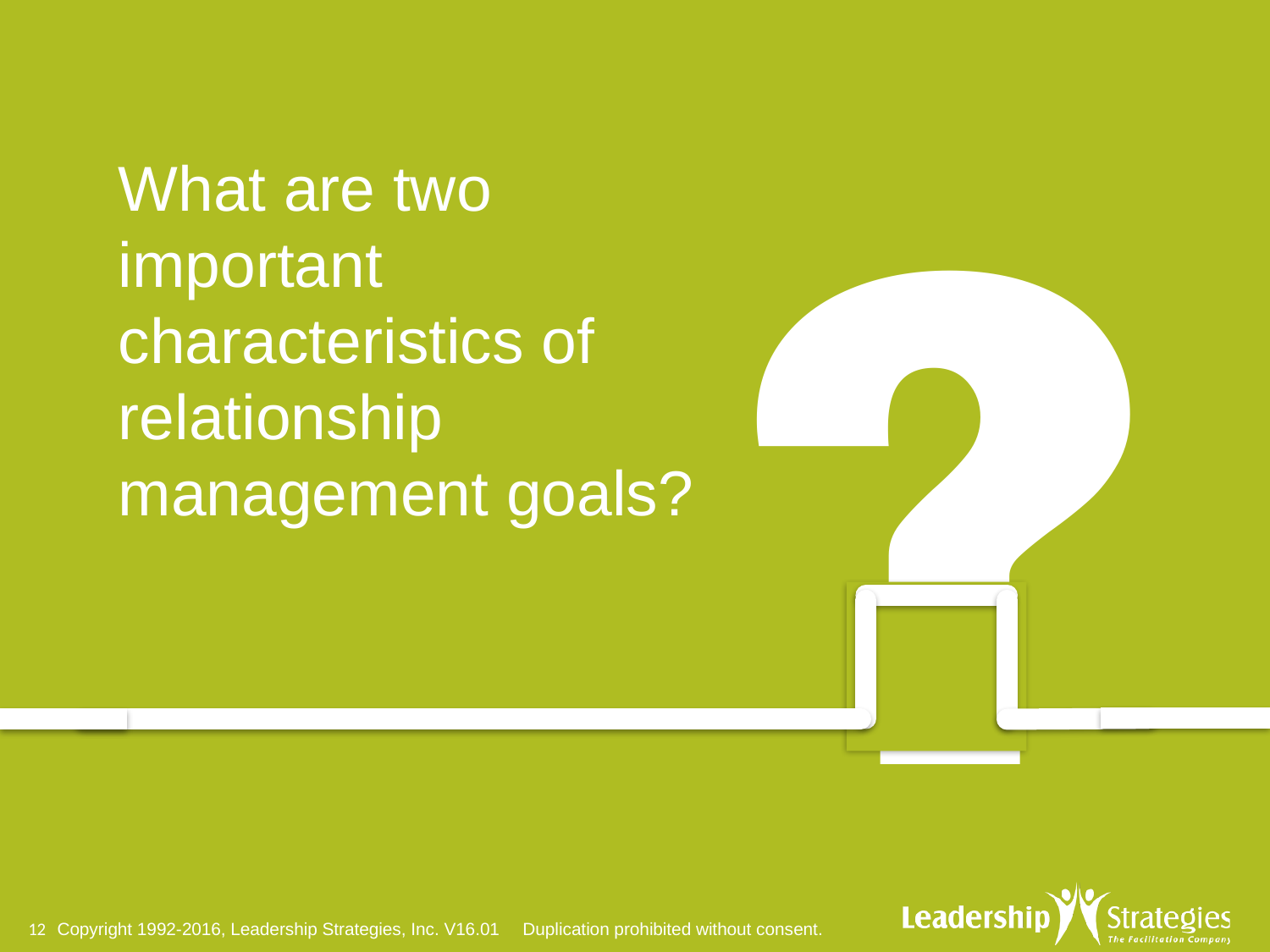

# What are two important characteristics of relationship management goals?
12